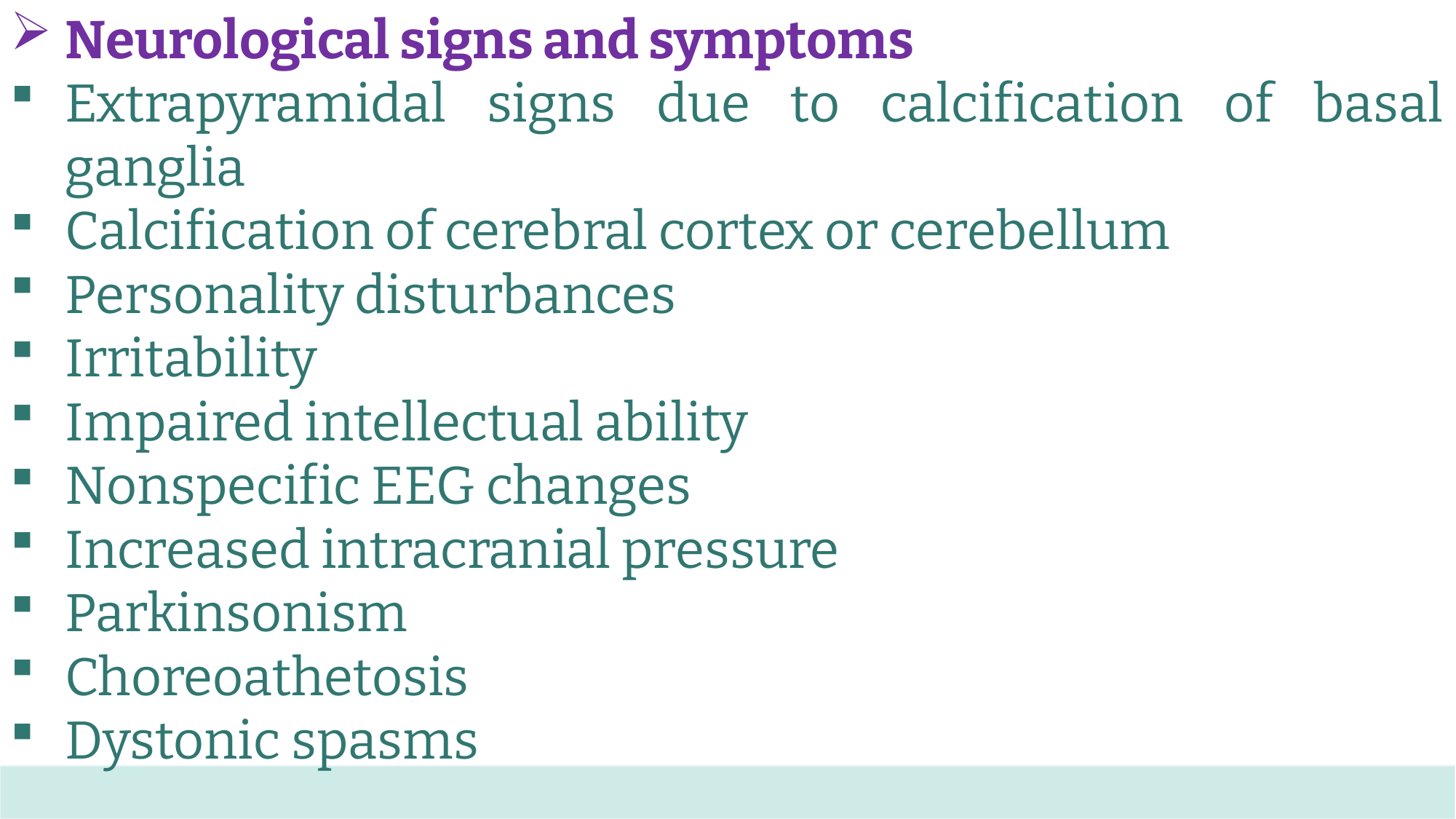

Neurological signs and symptoms
Extrapyramidal signs due to calcification of basal ganglia
Calcification of cerebral cortex or cerebellum
Personality disturbances
Irritability
Impaired intellectual ability
Nonspecific EEG changes
Increased intracranial pressure
Parkinsonism
Choreoathetosis
Dystonic spasms